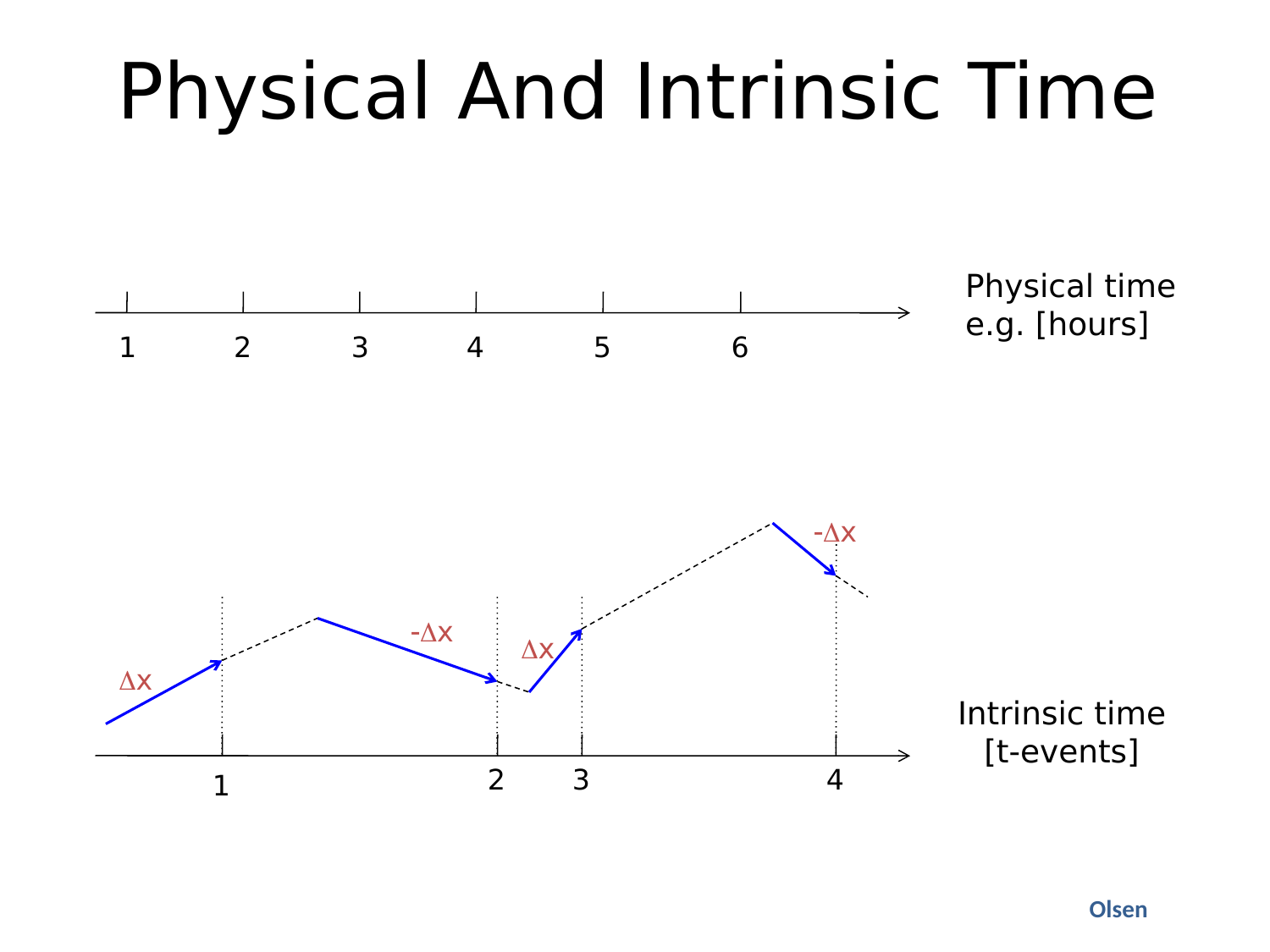

Physical And Intrinsic Time
Physical time
e.g. [hours]
1
2
3
4
5
6
−Δx
−Δx
Δx
Δx
Intrinsic time
[t-events]
2
3
4
1